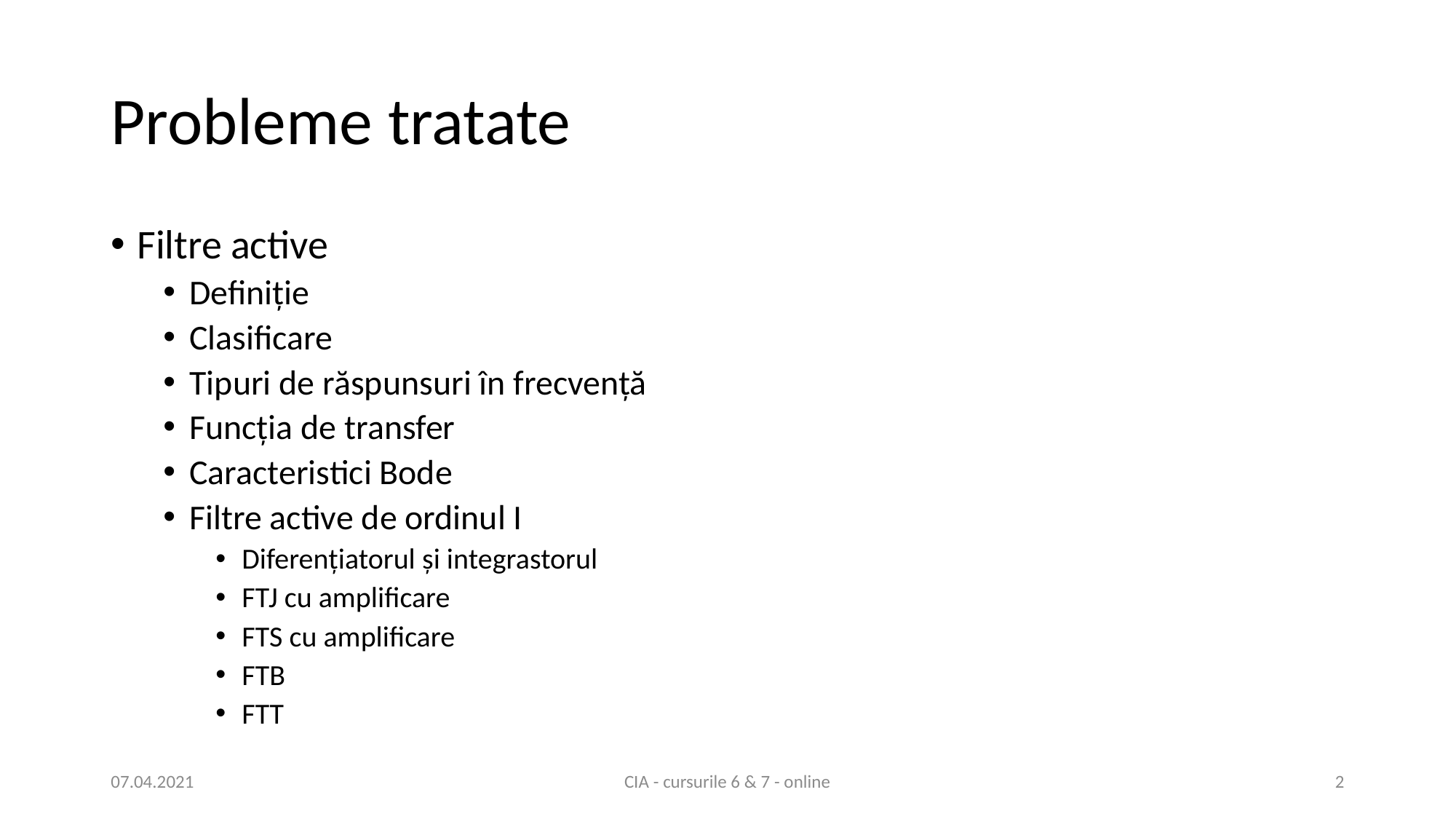

# Probleme tratate
Filtre active
Definiție
Clasificare
Tipuri de răspunsuri în frecvență
Funcția de transfer
Caracteristici Bode
Filtre active de ordinul I
Diferențiatorul și integrastorul
FTJ cu amplificare
FTS cu amplificare
FTB
FTT
07.04.2021
CIA - cursurile 6 & 7 - online
2